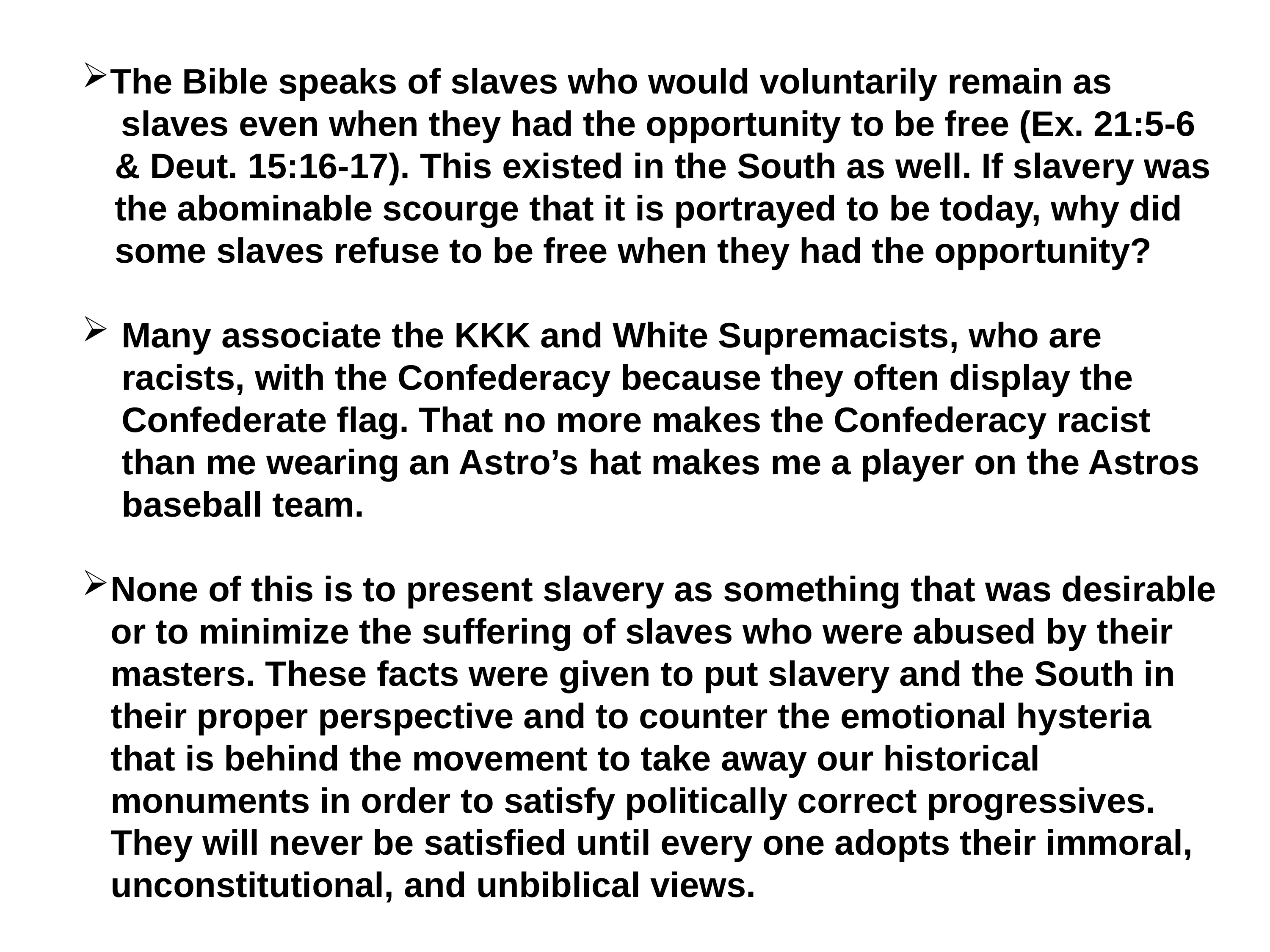

The Bible speaks of slaves who would voluntarily remain as
    slaves even when they had the opportunity to be free (Ex. 21:5-6 & Deut. 15:16-17). This existed in the South as well. If slavery was the abominable scourge that it is portrayed to be today, why did some slaves refuse to be free when they had the opportunity?

Many associate the KKK and White Supremacists, who are racists, with the Confederacy because they often display the Confederate flag. That no more makes the Confederacy racist than me wearing an Astro’s hat makes me a player on the Astros baseball team.

None of this is to present slavery as something that was desirable or to minimize the suffering of slaves who were abused by their masters. These facts were given to put slavery and the South in their proper perspective and to counter the emotional hysteria that is behind the movement to take away our historical monuments in order to satisfy politically correct progressives. They will never be satisfied until every one adopts their immoral, unconstitutional, and unbiblical views.